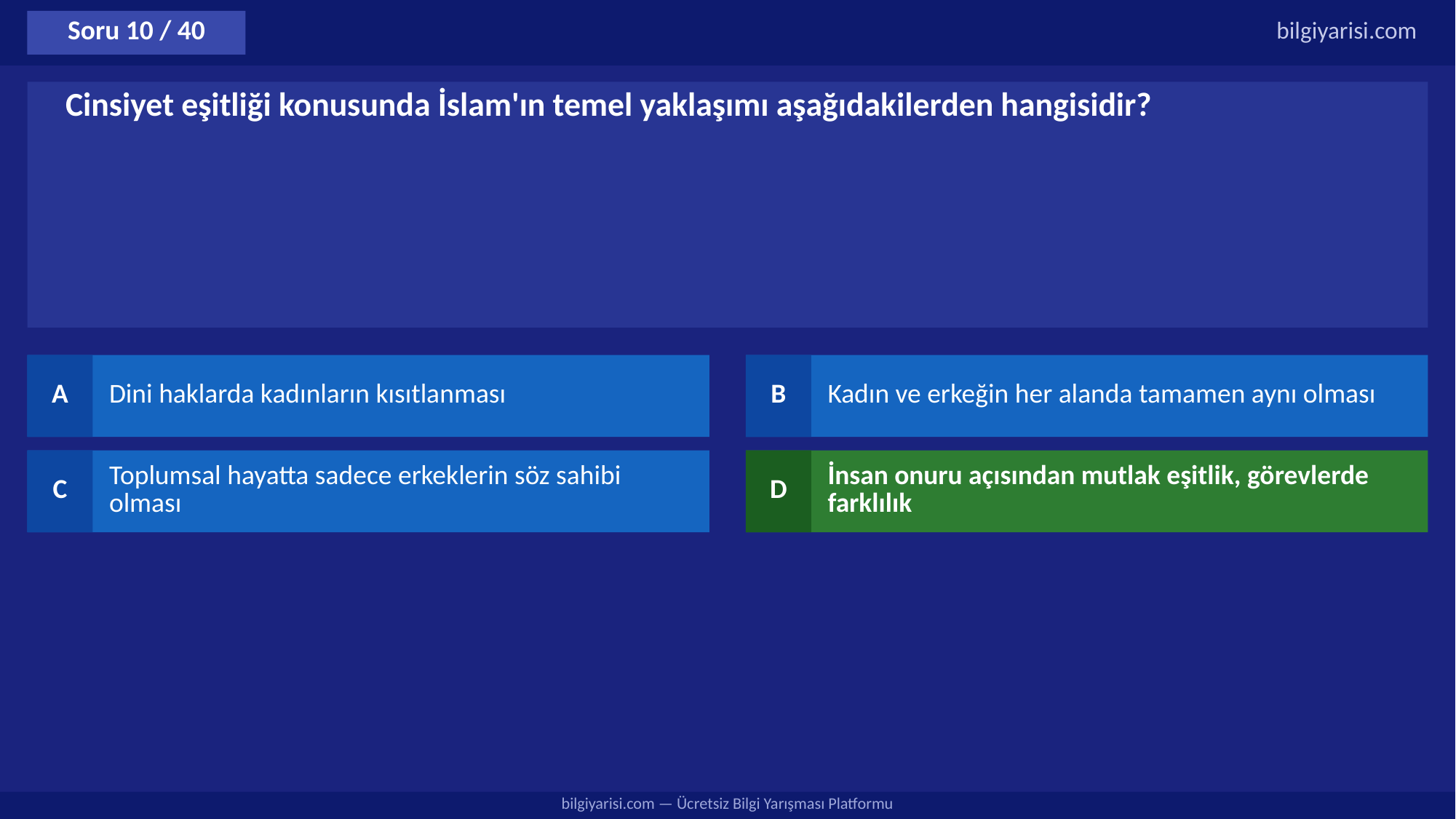

Soru 10 / 40
bilgiyarisi.com

Cinsiyet eşitliği konusunda İslam'ın temel yaklaşımı aşağıdakilerden hangisidir?

A
Dini haklarda kadınların kısıtlanması

B
Kadın ve erkeğin her alanda tamamen aynı olması

C
Toplumsal hayatta sadece erkeklerin söz sahibi olması

D
İnsan onuru açısından mutlak eşitlik, görevlerde farklılık
bilgiyarisi.com — Ücretsiz Bilgi Yarışması Platformu